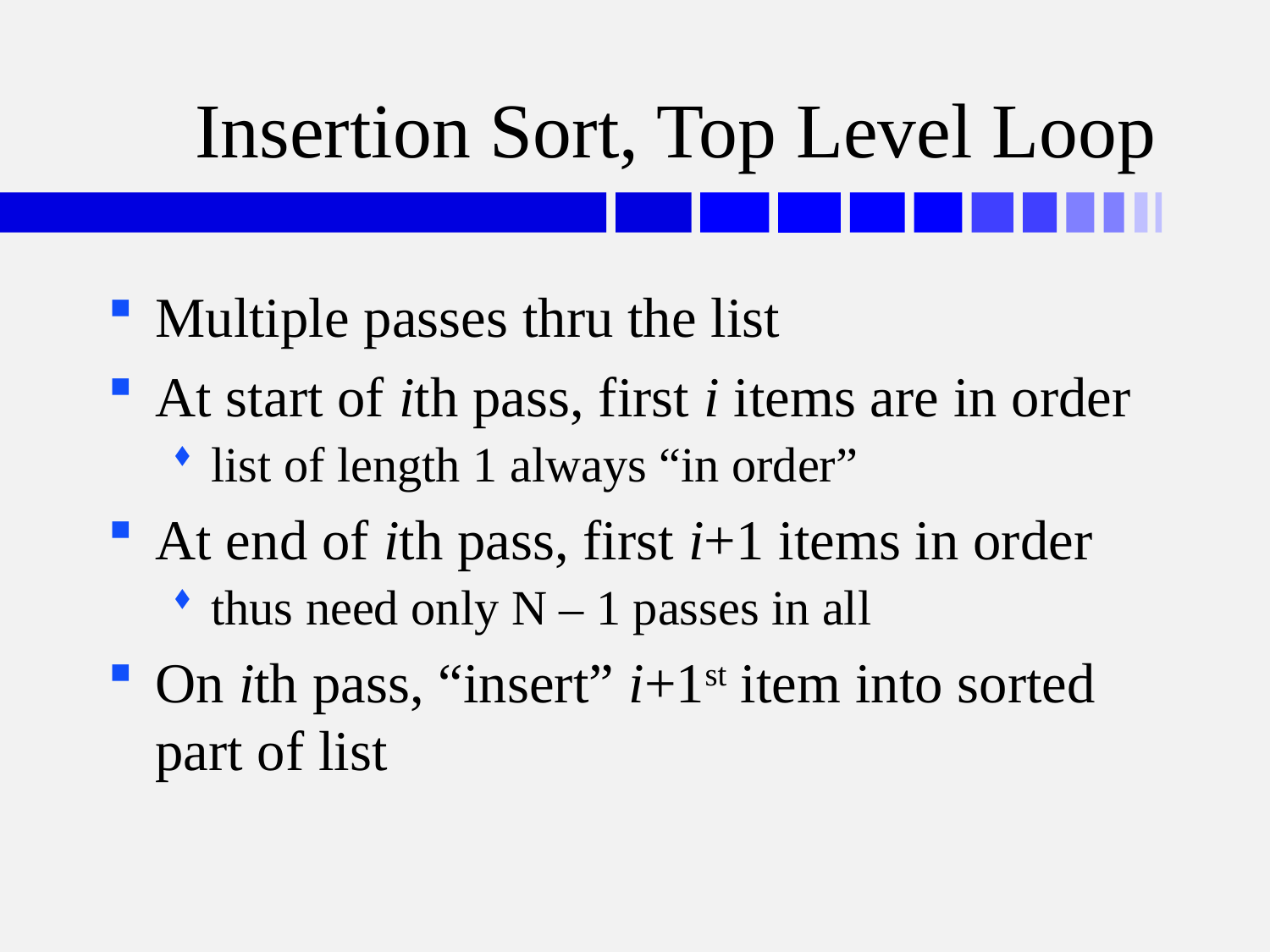

# Insertion Sort, Top Level Loop
Multiple passes thru the list
At start of ith pass, first i items are in order
list of length 1 always “in order”
At end of ith pass, first i+1 items in order
thus need only N – 1 passes in all
On ith pass, “insert” i+1st item into sorted part of list